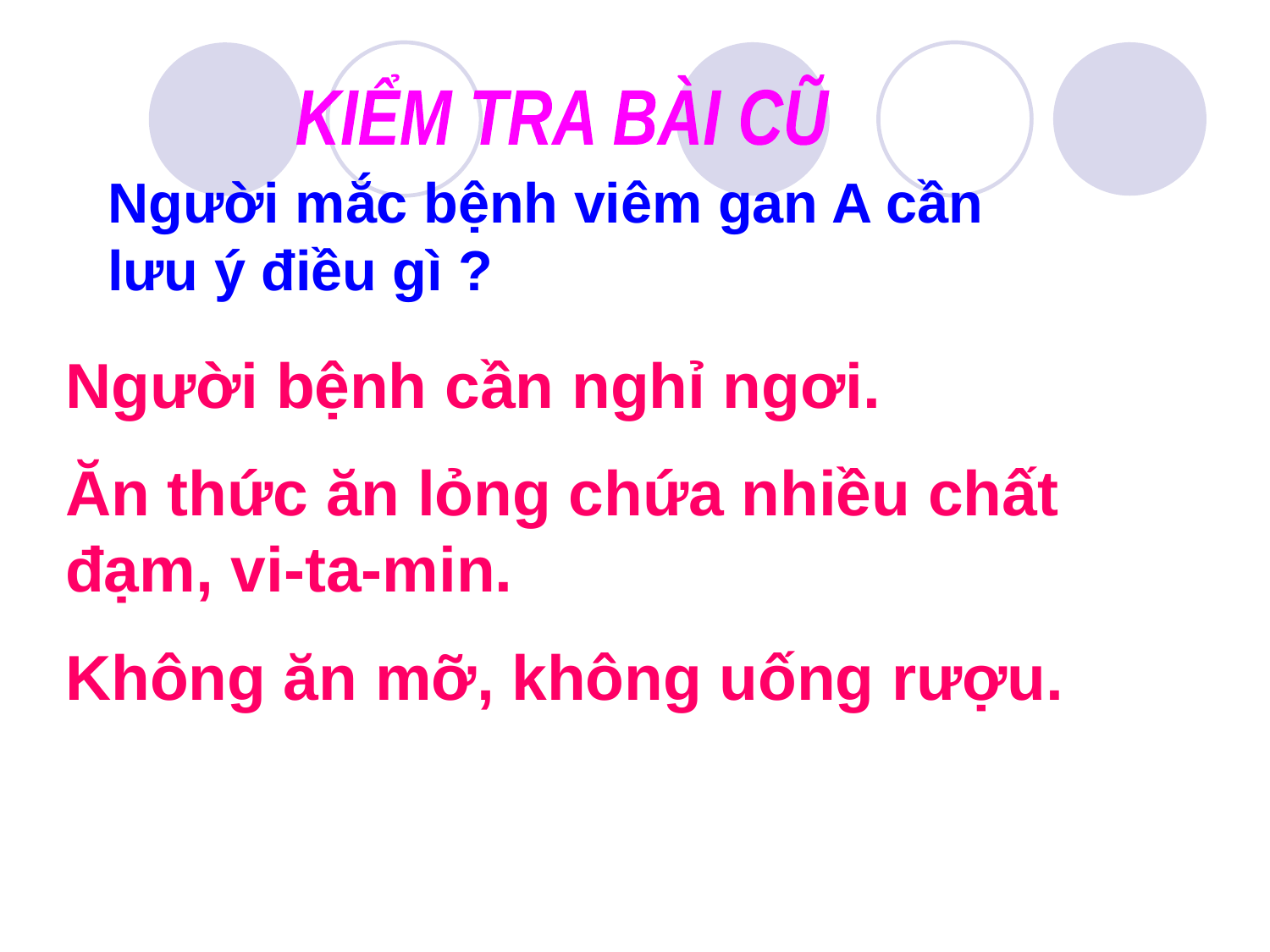

KIỂM TRA BÀI CŨ
Người mắc bệnh viêm gan A cần lưu ý điều gì ?
Người bệnh cần nghỉ ngơi.
Ăn thức ăn lỏng chứa nhiều chất đạm, vi-ta-min.
Không ăn mỡ, không uống rượu.